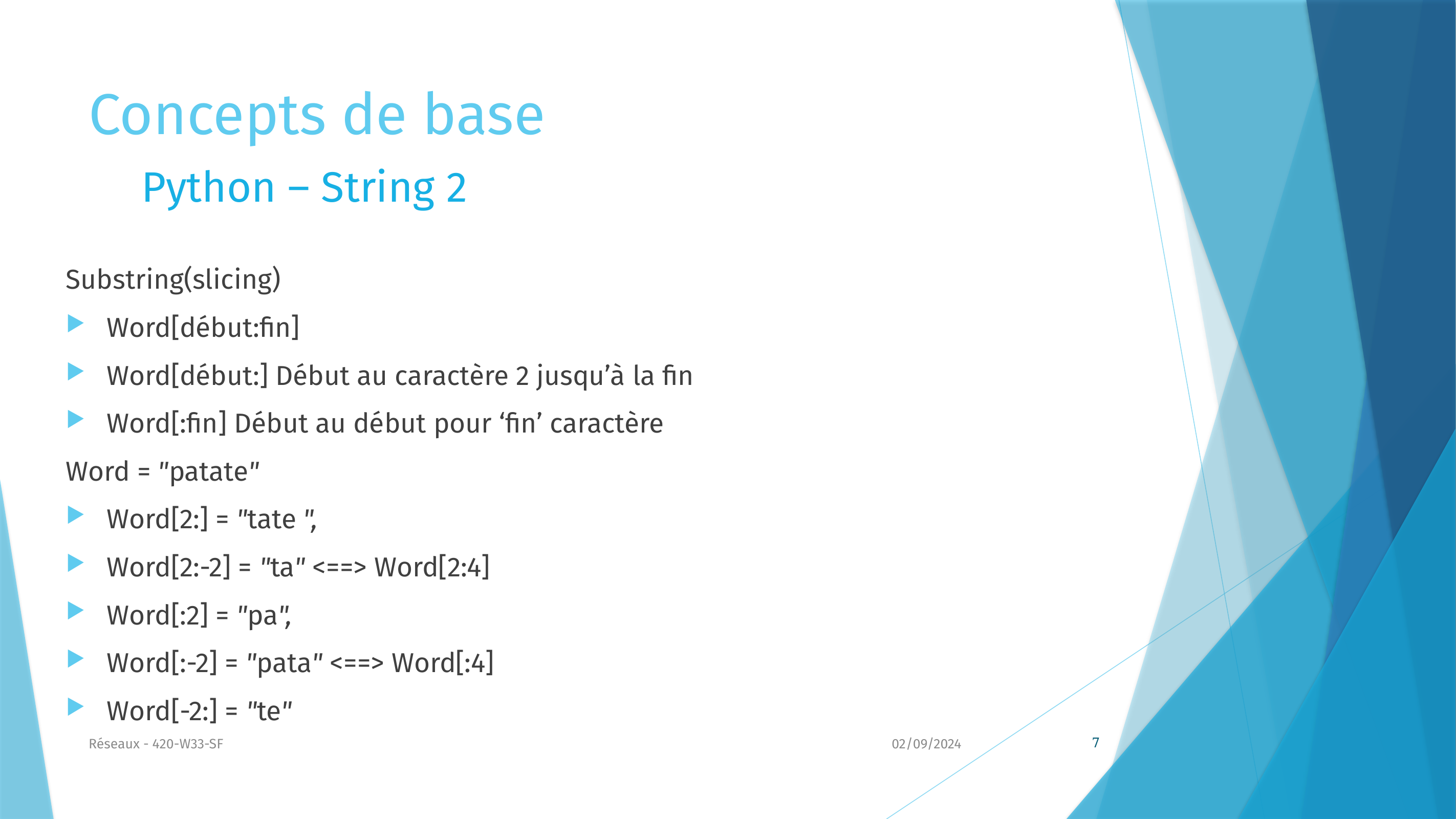

# Concepts de base
Python – String 2
Substring(slicing)
Word[début:fin]
Word[début:] Début au caractère 2 jusqu’à la fin
Word[:fin] Début au début pour ‘fin’ caractère
Word = "patate"
Word[2:] = "tate ",
Word[2:-2] = "ta" <==> Word[2:4]
Word[:2] = "pa",
Word[:-2] = "pata" <==> Word[:4]
Word[-2:] = "te"

Réseaux - 420-W33-SF
02/09/2024
7